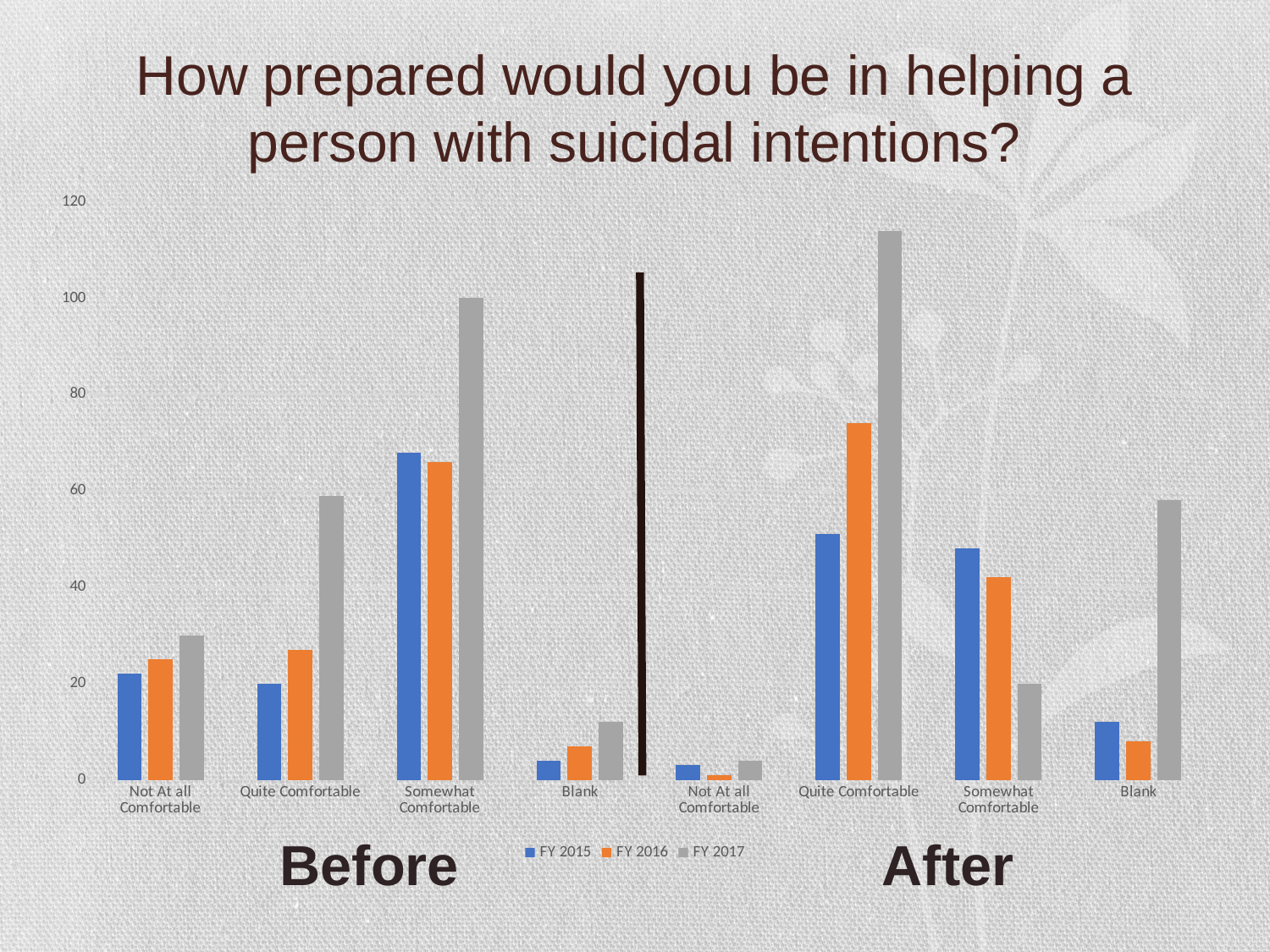

# How prepared would you be in helping a person with suicidal intentions?

### Chart

| Category | FY 2015 | FY 2016 | FY 2017 |
|---|---|---|---|
| Not At all Comfortable | 22.0 | 25.0 | 30.0 |
| Quite Comfortable | 20.0 | 27.0 | 59.0 |
| Somewhat Comfortable | 68.0 | 66.0 | 100.0 |
| Blank | 4.0 | 7.0 | 12.0 |
| Not At all Comfortable | 3.0 | 1.0 | 4.0 |
| Quite Comfortable | 51.0 | 74.0 | 114.0 |
| Somewhat Comfortable | 48.0 | 42.0 | 20.0 |
| Blank | 12.0 | 8.0 | 58.0 |
Before
After